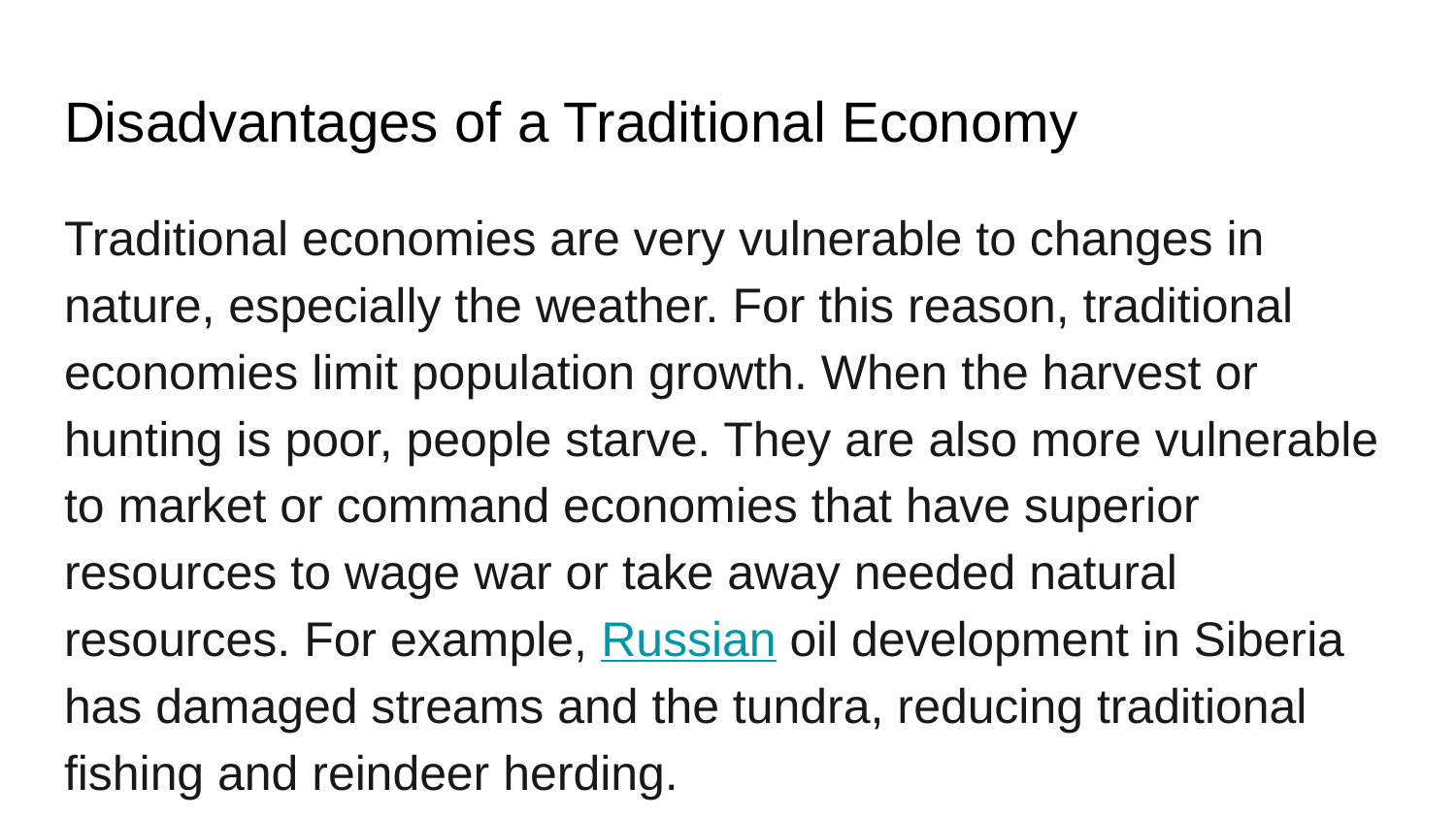

# Disadvantages of a Traditional Economy
Traditional economies are very vulnerable to changes in nature, especially the weather. For this reason, traditional economies limit population growth. When the harvest or hunting is poor, people starve. They are also more vulnerable to market or command economies that have superior resources to wage war or take away needed natural resources. For example, Russian oil development in Siberia has damaged streams and the tundra, reducing traditional fishing and reindeer herding.